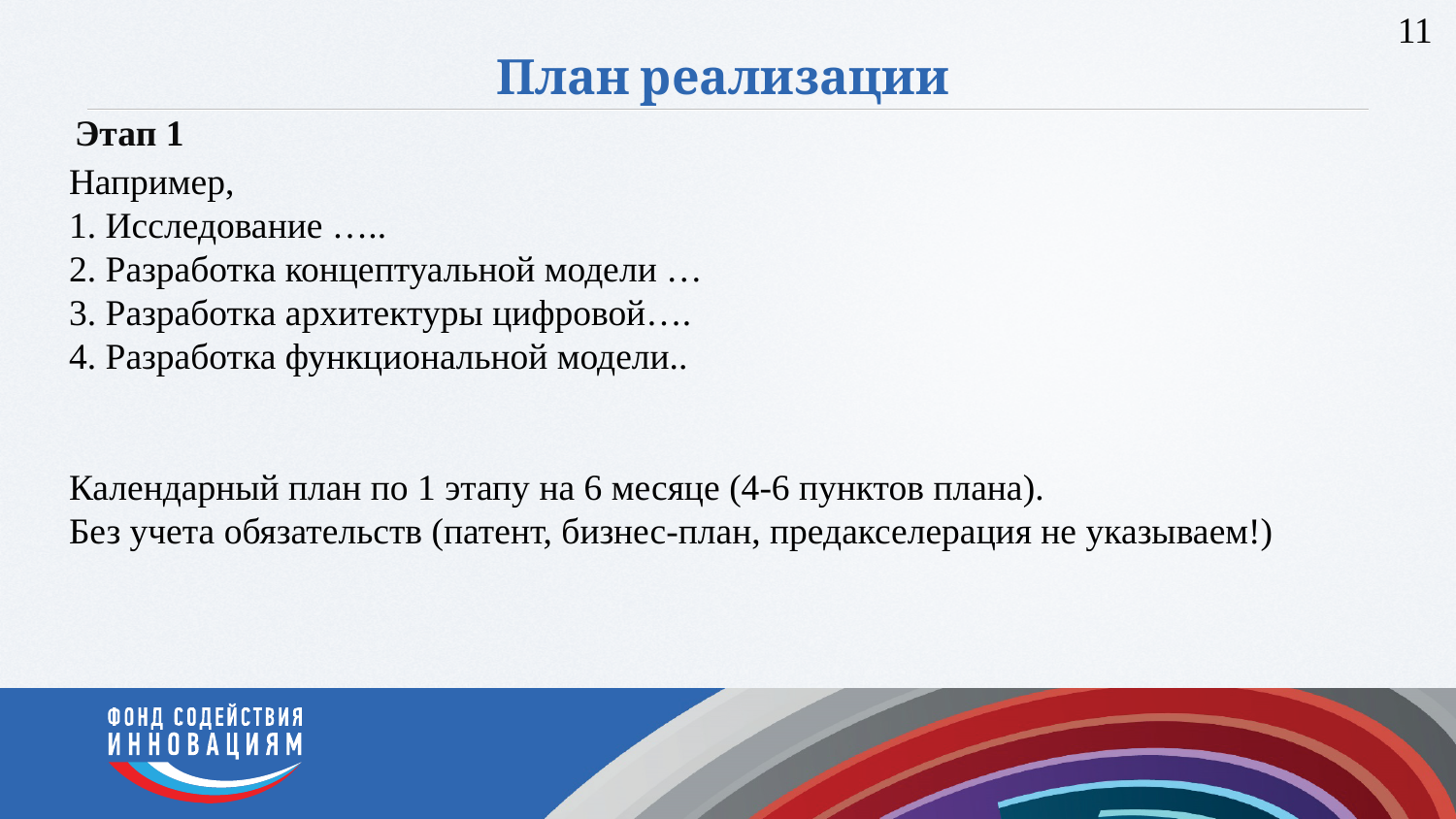

11
# План реализации
Этап 1
Например,
1. Исследование …..
2. Разработка концептуальной модели …
3. Разработка архитектуры цифровой….
4. Разработка функциональной модели..

Календарный план по 1 этапу на 6 месяце (4-6 пунктов плана).
Без учета обязательств (патент, бизнес-план, предакселерация не указываем!)